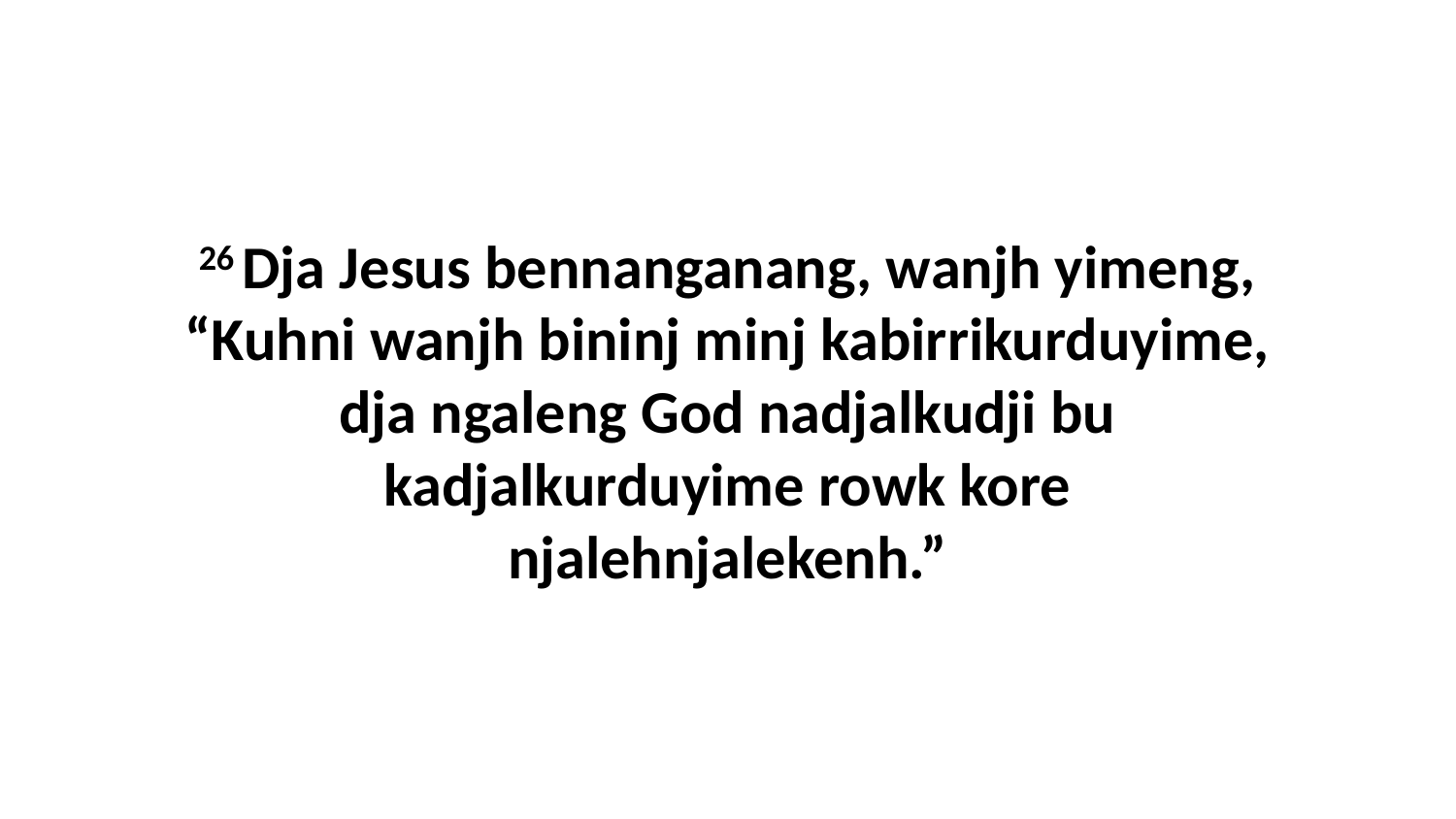

26 Dja Jesus bennanganang, wanjh yimeng, “Kuhni wanjh bininj minj kabirrikurduyime, dja ngaleng God nadjalkudji bu kadjalkurduyime rowk kore njalehnjalekenh.”